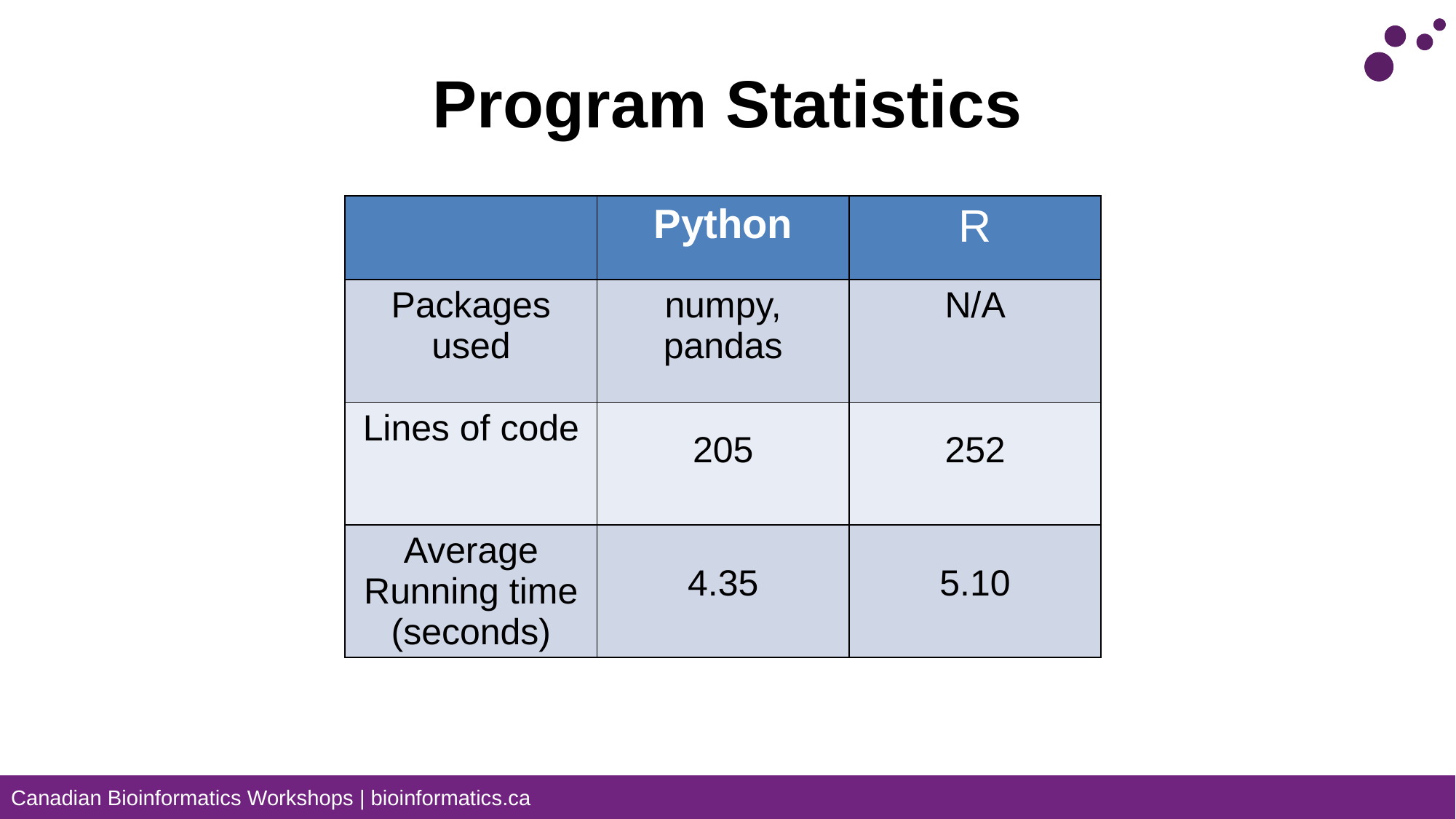

# Program Statistics
|  | Python | R |
| --- | --- | --- |
| Packages used | numpy, pandas | N/A |
| Lines of code | 205 | 252 |
| Average Running time (seconds) | 4.35 | 5.10 |